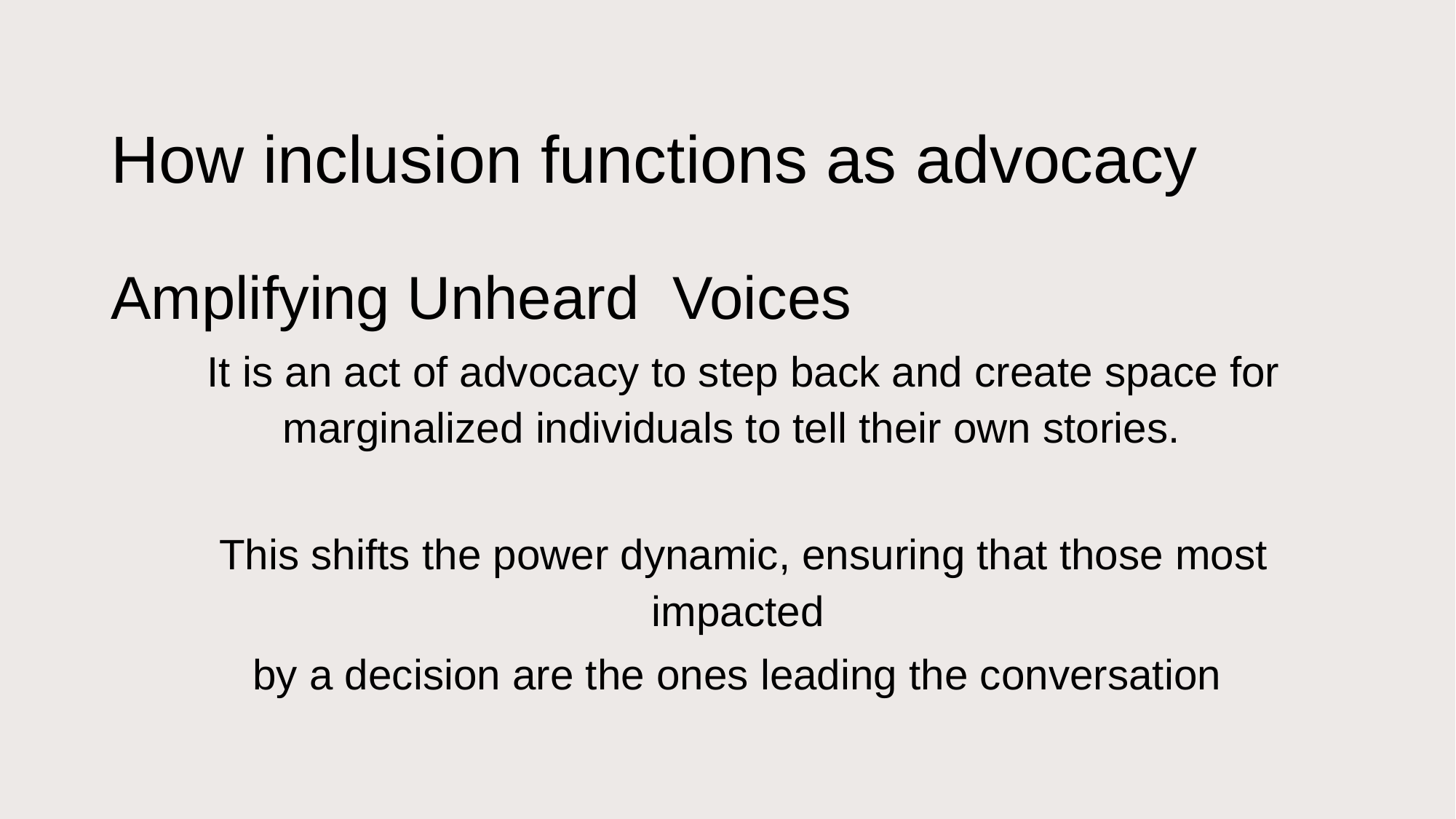

# How inclusion functions as advocacy
Amplifying Unheard  Voices
It is an act of advocacy to step back and create space for marginalized individuals to tell their own stories.

This shifts the power dynamic, ensuring that those most impacted
by a decision are the ones leading the conversation